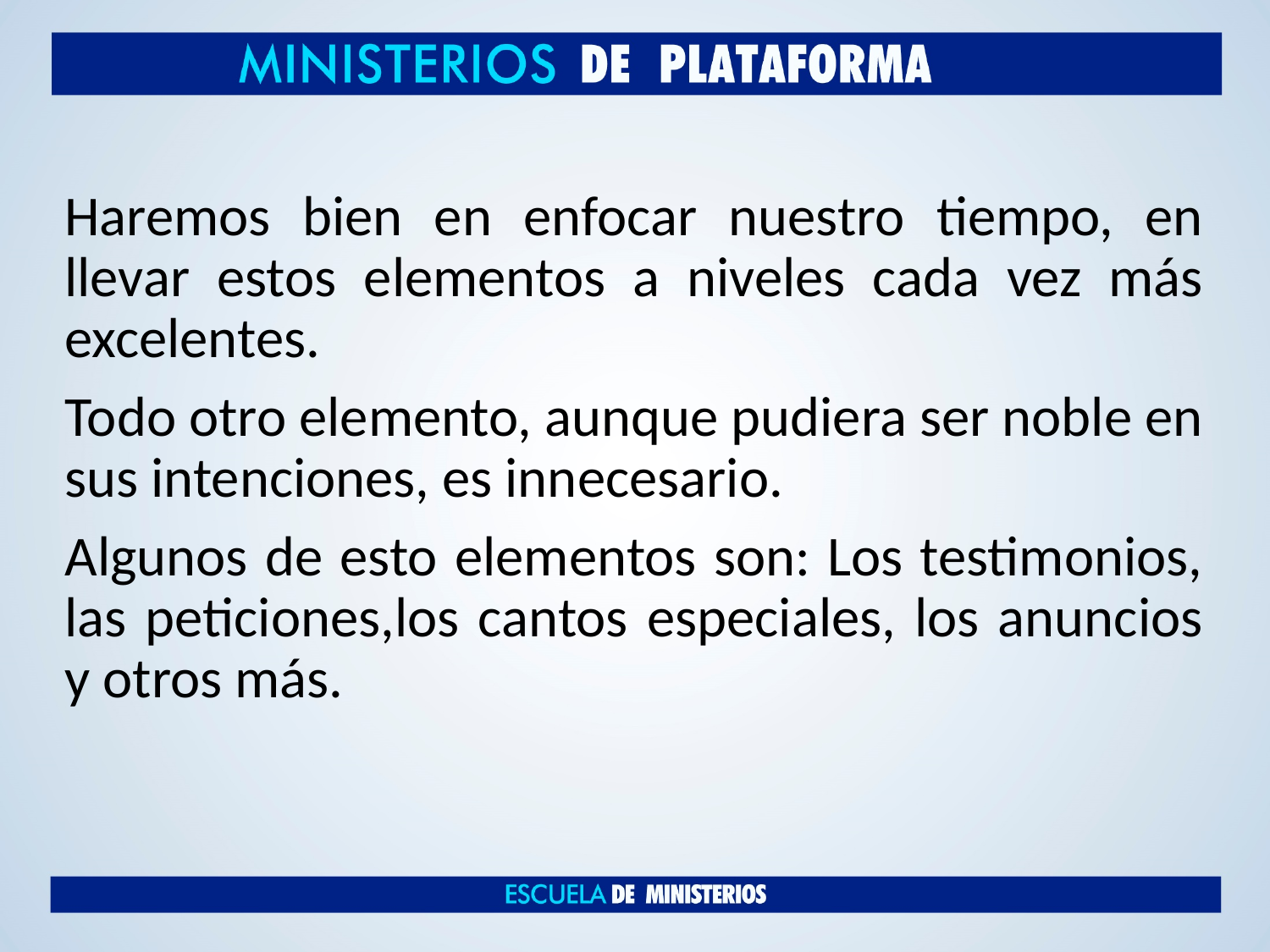

Haremos bien en enfocar nuestro tiempo, en llevar estos elementos a niveles cada vez más excelentes.
Todo otro elemento, aunque pudiera ser noble en sus intenciones, es innecesario.
Algunos de esto elementos son: Los testimonios, las peticiones, los cantos especiales, los anuncios y otros más.